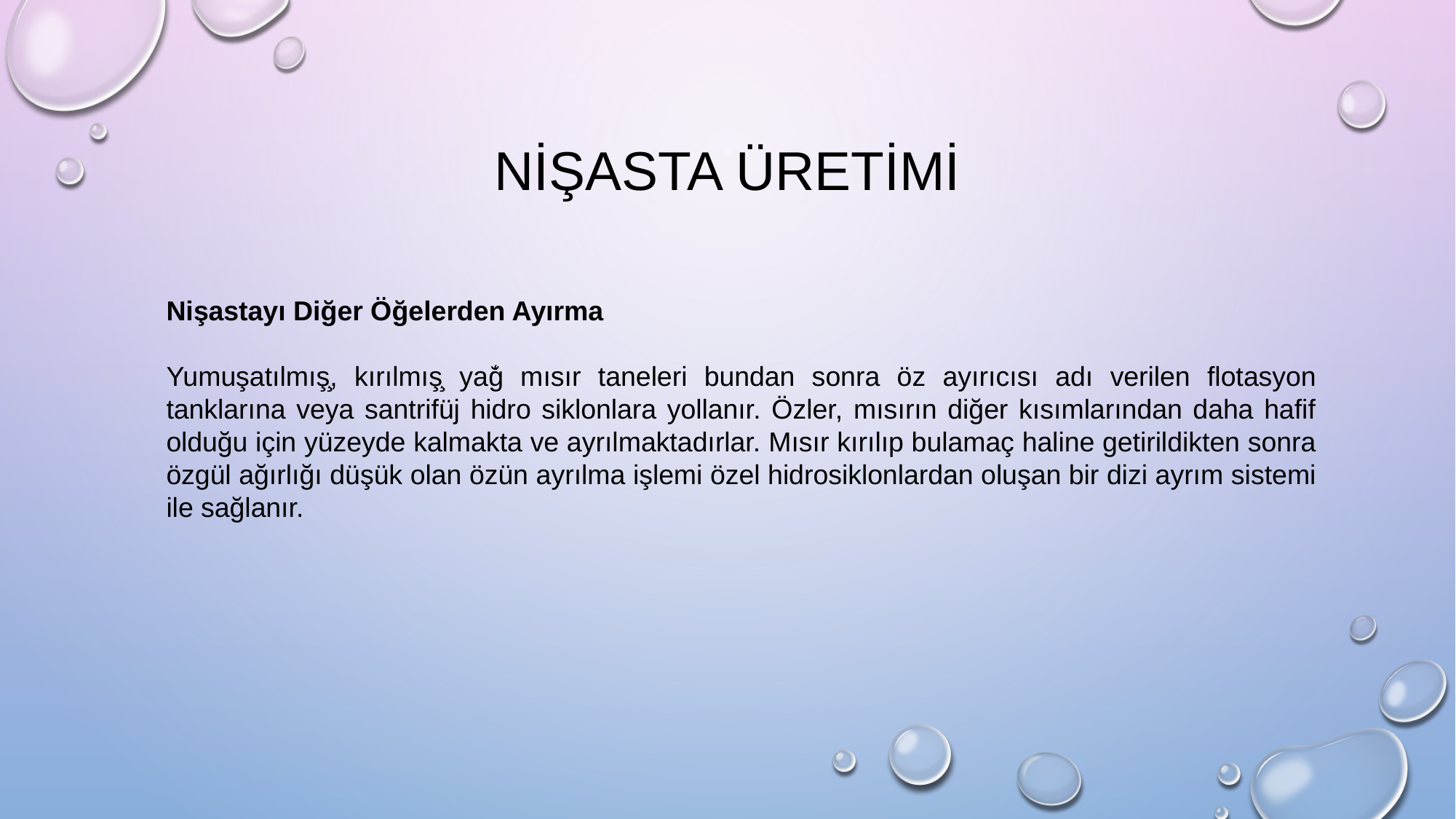

# NİŞASTA üretimi
Nişastayı Diğer Öğelerden Ayırma

Yumuşatılmış̧, kırılmış̧ yaģ̆ mısır taneleri bundan sonra öz ayırıcısı adı verilen flotasyon tanklarına veya santrifüj hidro siklonlara yollanır. Özler, mısırın diğer kısımlarından daha hafif olduğu için yüzeyde kalmakta ve ayrılmaktadırlar. Mısır kırılıp bulamaç haline getirildikten sonra özgül ağırlığı düşük olan özün ayrılma işlemi özel hidrosiklonlardan oluşan bir dizi ayrım sistemi ile sağlanır.